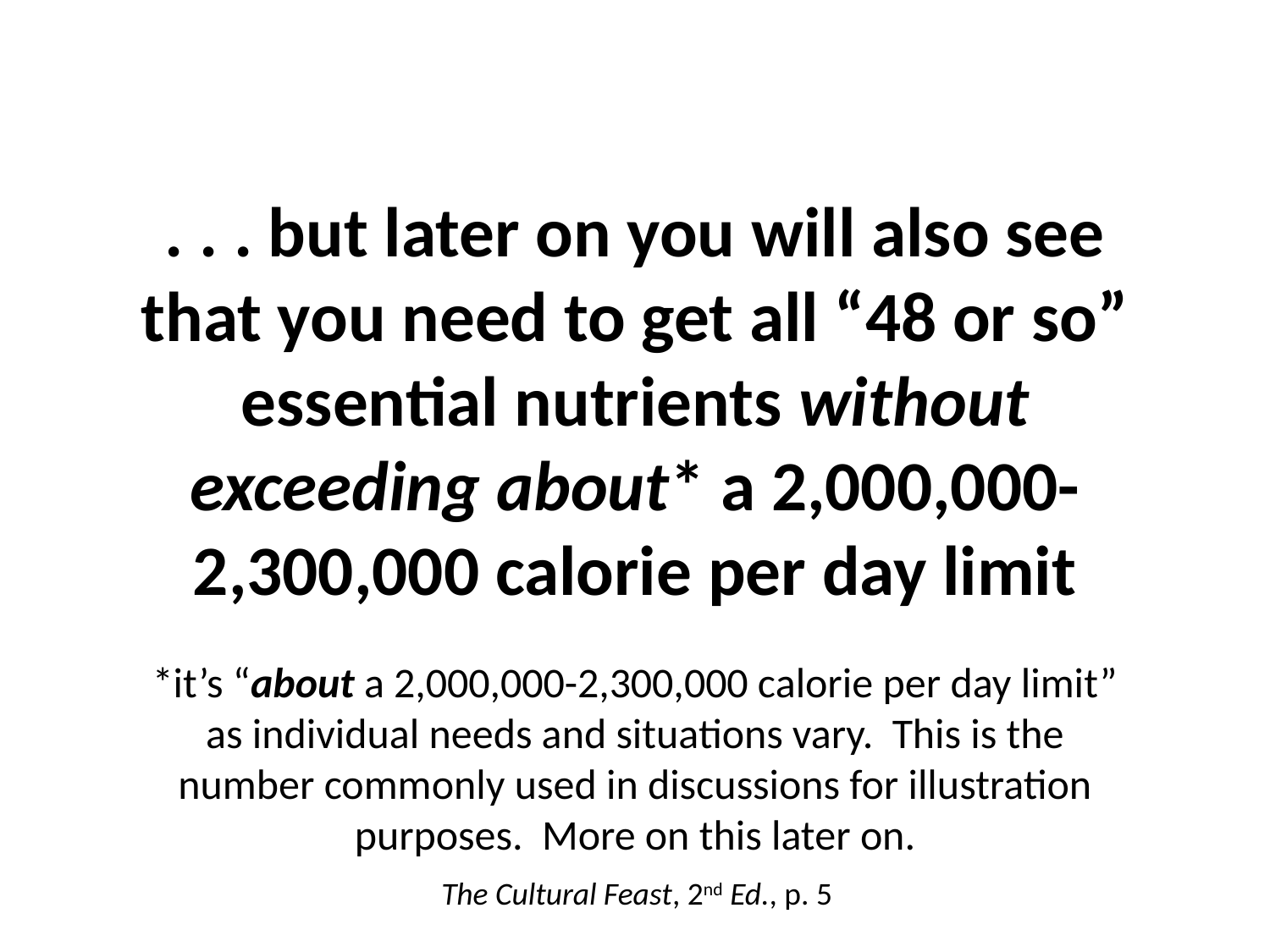

. . . but later on you will also see that you need to get all “48 or so” essential nutrients without exceeding about* a 2,000,000-2,300,000 calorie per day limit
*it’s “about a 2,000,000-2,300,000 calorie per day limit” as individual needs and situations vary.  This is the number commonly used in discussions for illustration purposes.  More on this later on.
The Cultural Feast, 2nd Ed., p. 5